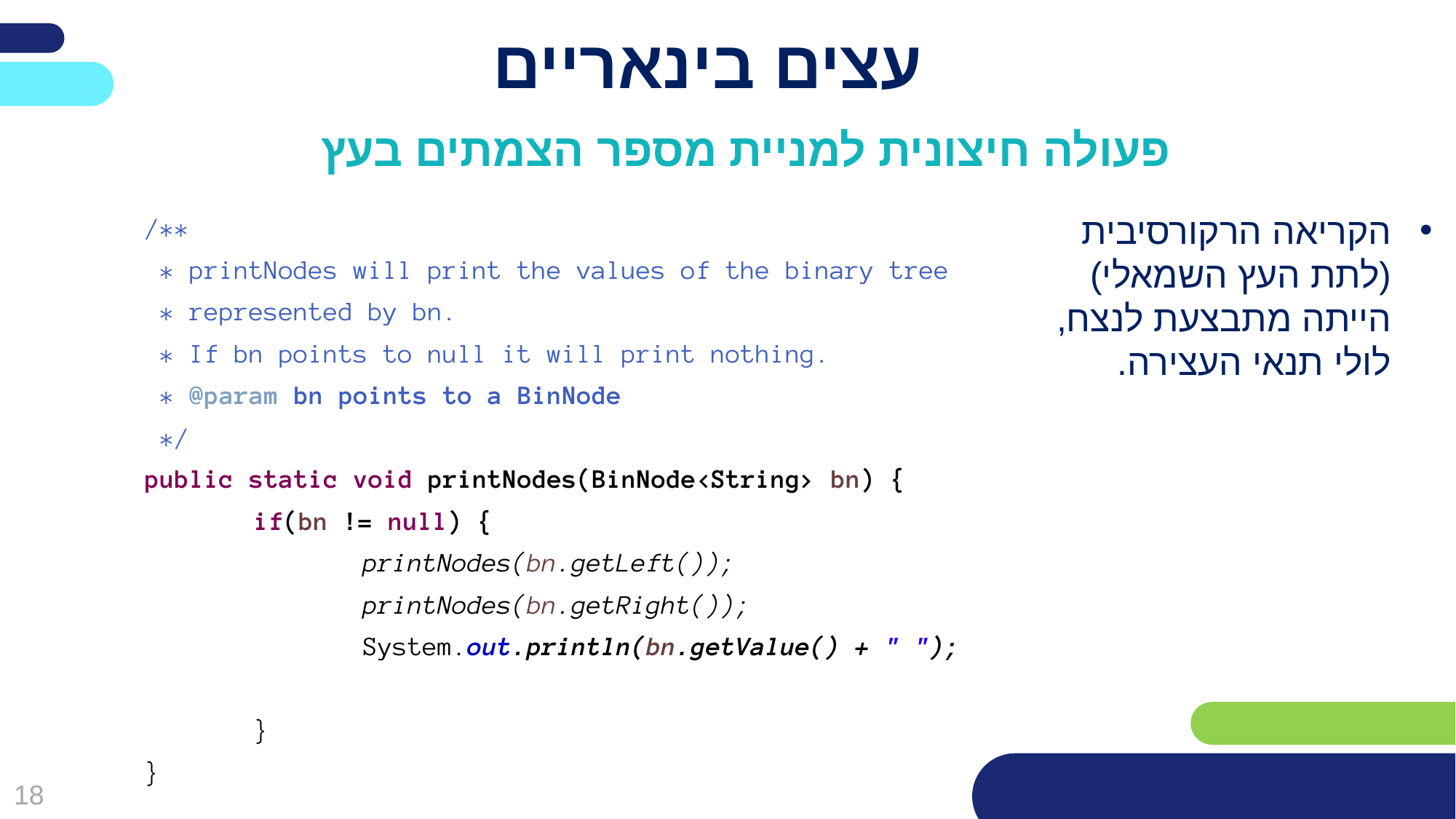

# עצים בינאריים
פעולה חיצונית למניית מספר הצמתים בעץ
הקריאה הרקורסיבית (לתת העץ השמאלי) הייתה מתבצעת לנצח, לולי תנאי העצירה.
/**
 * printNodes will print the values of the binary tree
 * represented by bn.
 * If bn points to null it will print nothing.
 * @param bn points to a BinNode
 */
public static void printNodes(BinNode<String> bn) {
	if(bn != null) {
		printNodes(bn.getLeft());
		printNodes(bn.getRight());
		System.out.println(bn.getValue() + " ");

	}
}